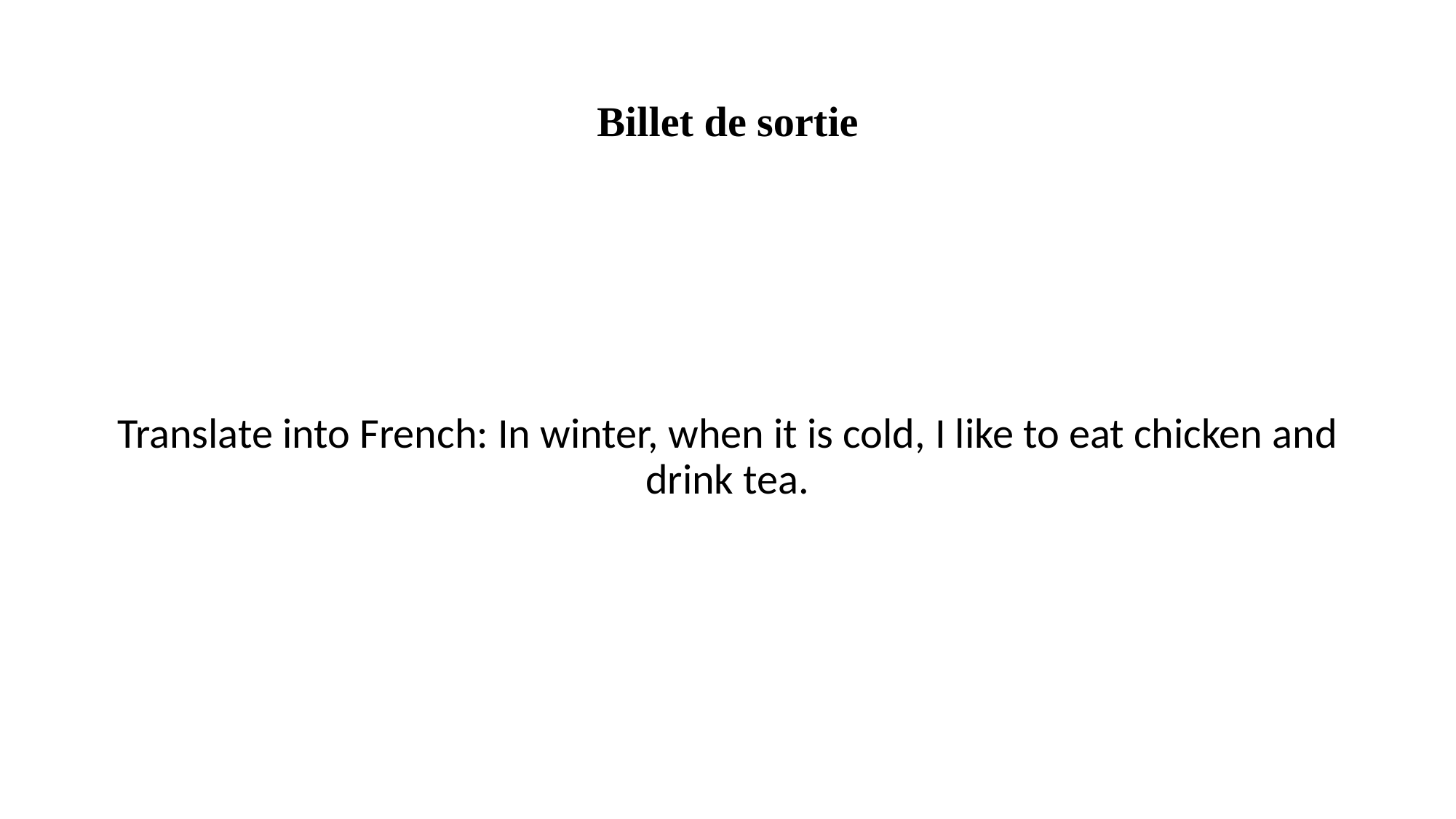

# Billet de sortie

Translate into French: In winter, when it is cold, I like to eat chicken and drink tea.